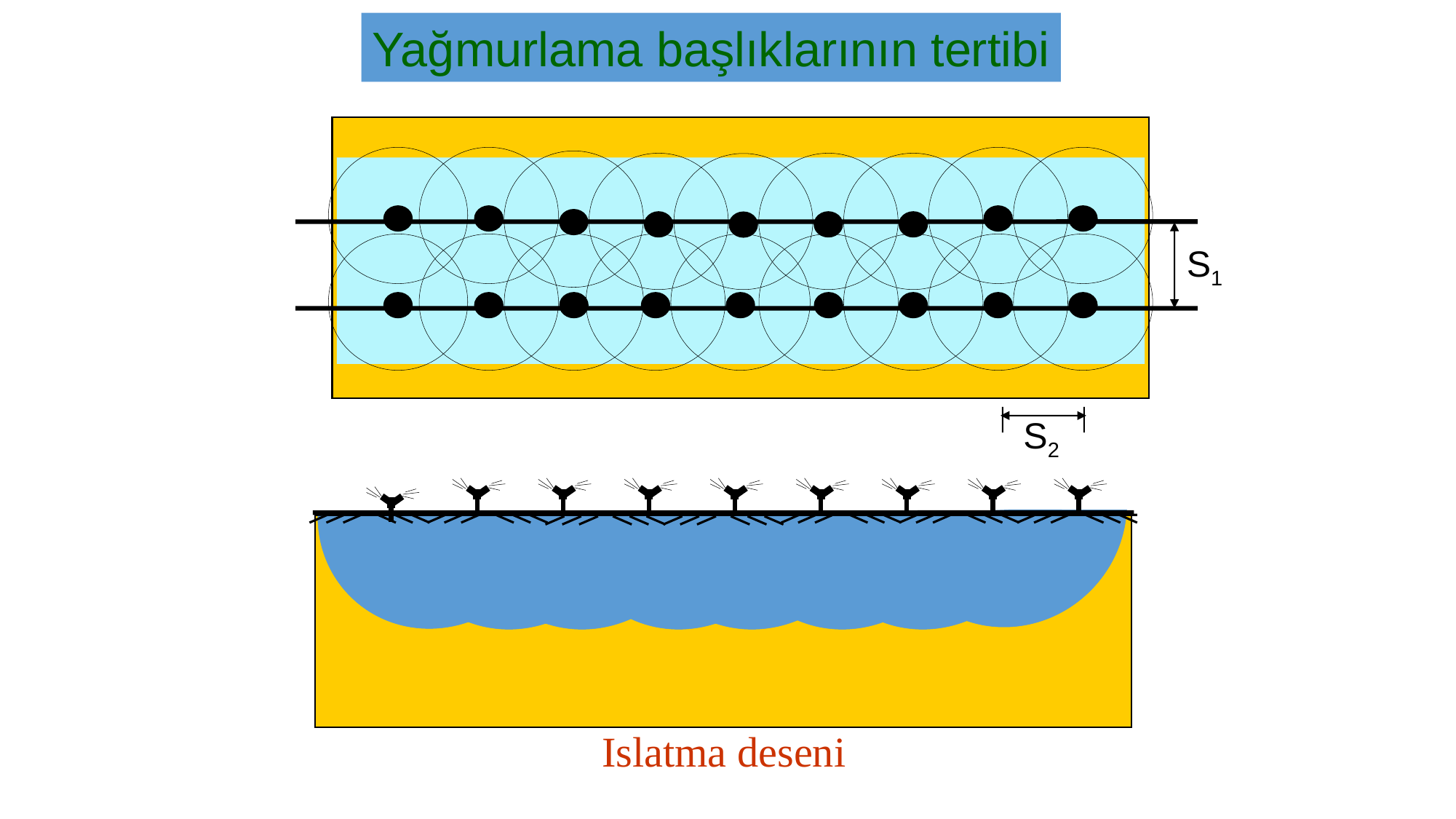

Yağmurlama başlıklarının tertibi

S1

S2

Islatma deseni